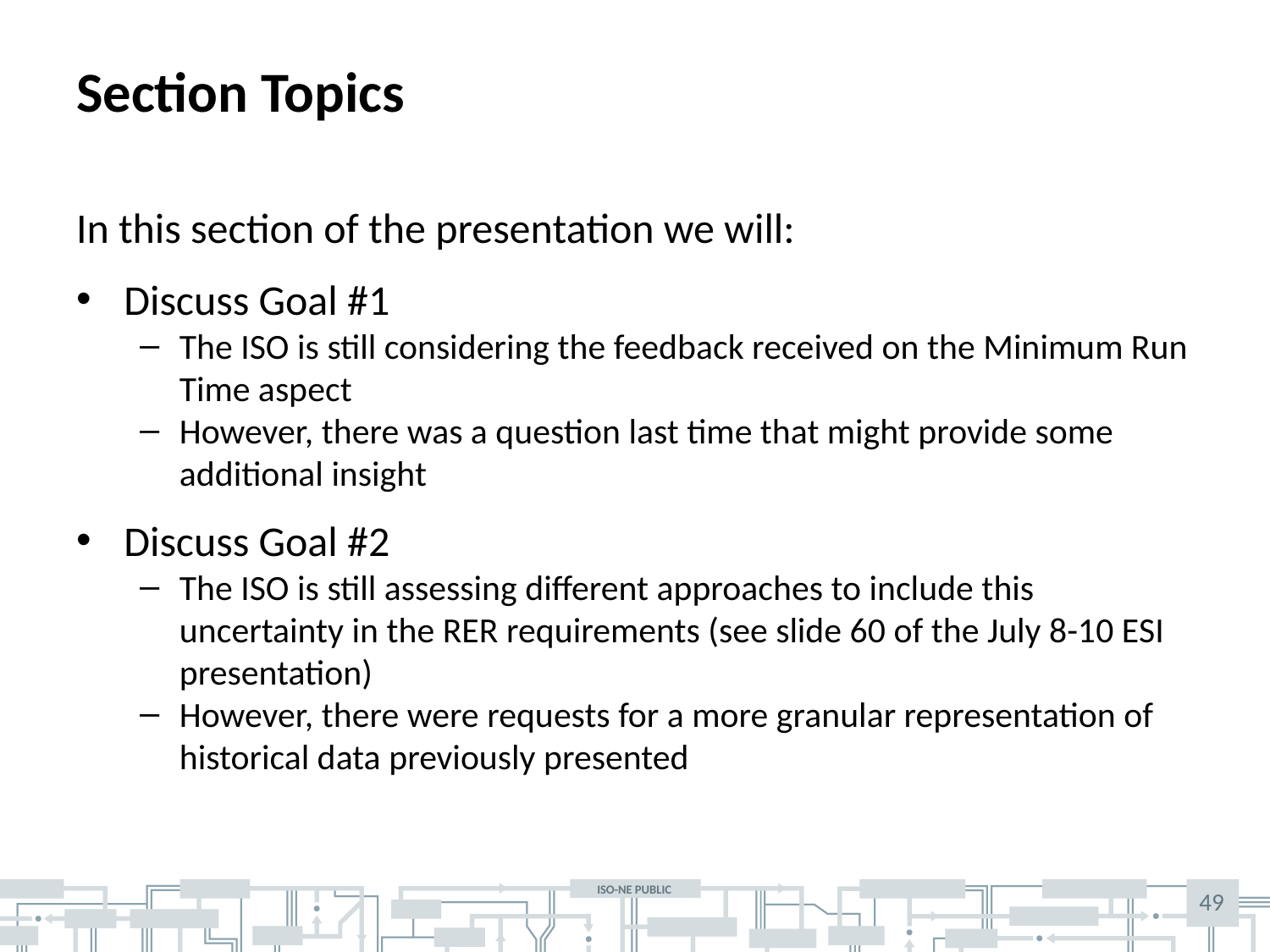

# Section Topics
In this section of the presentation we will:
Discuss Goal #1
The ISO is still considering the feedback received on the Minimum Run Time aspect
However, there was a question last time that might provide some additional insight
Discuss Goal #2
The ISO is still assessing different approaches to include this uncertainty in the RER requirements (see slide 60 of the July 8-10 ESI presentation)
However, there were requests for a more granular representation of historical data previously presented
49